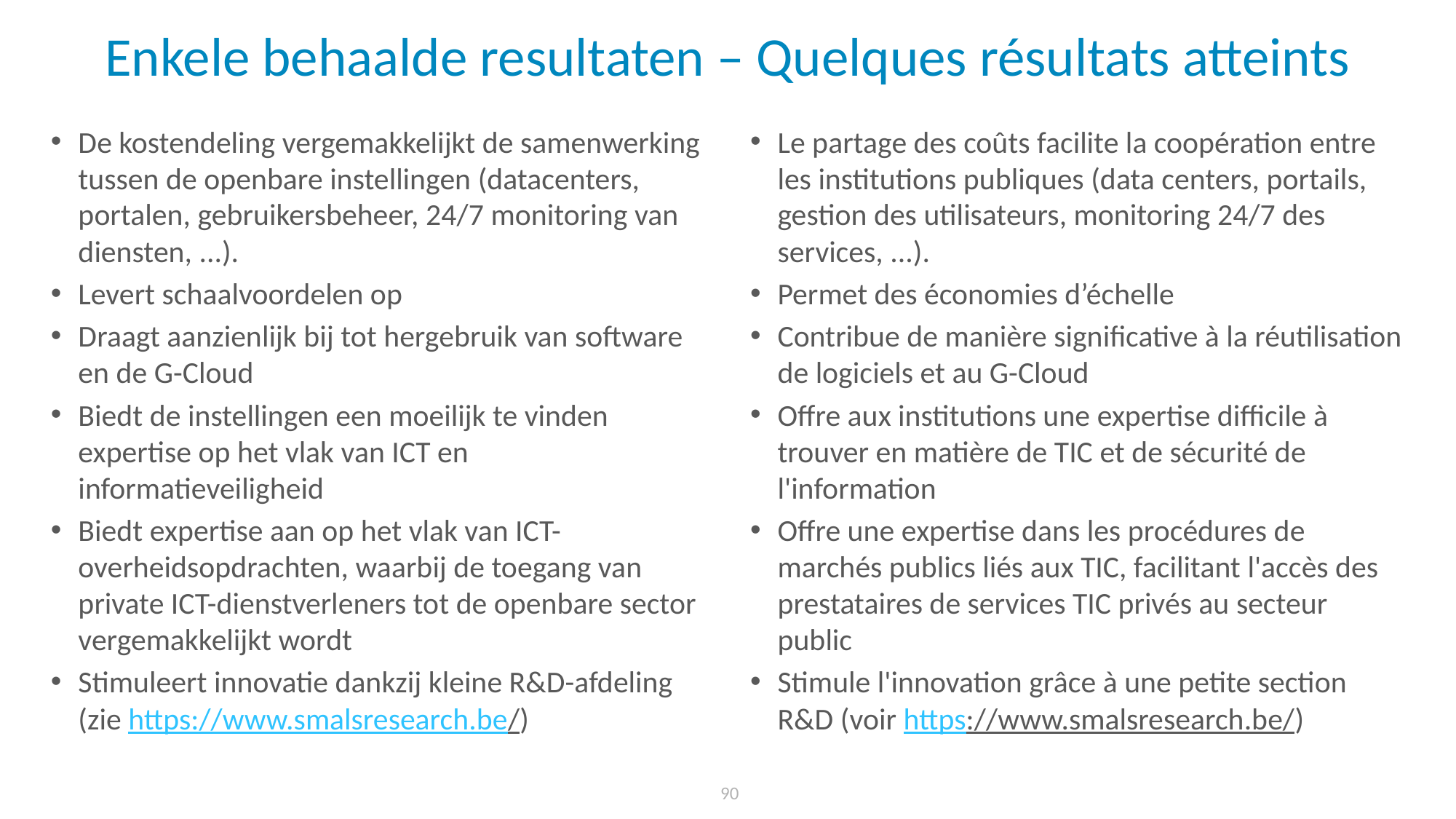

# Enkele behaalde resultaten – Quelques résultats atteints
De kostendeling vergemakkelijkt de samenwerking tussen de openbare instellingen (datacenters, portalen, gebruikersbeheer, 24/7 monitoring van diensten, ...).
Levert schaalvoordelen op
Draagt aanzienlijk bij tot hergebruik van software en de G-Cloud
Biedt de instellingen een moeilijk te vinden expertise op het vlak van ICT en informatieveiligheid
Biedt expertise aan op het vlak van ICT-overheidsopdrachten, waarbij de toegang van private ICT-dienstverleners tot de openbare sector vergemakkelijkt wordt
Stimuleert innovatie dankzij kleine R&D-afdeling (zie https://www.smalsresearch.be/)
Le partage des coûts facilite la coopération entre les institutions publiques (data centers, portails, gestion des utilisateurs, monitoring 24/7 des services, ...).
Permet des économies d’échelle
Contribue de manière significative à la réutilisation de logiciels et au G-Cloud
Offre aux institutions une expertise difficile à trouver en matière de TIC et de sécurité de l'information
Offre une expertise dans les procédures de marchés publics liés aux TIC, facilitant l'accès des prestataires de services TIC privés au secteur public
Stimule l'innovation grâce à une petite section R&D (voir https://www.smalsresearch.be/)

90